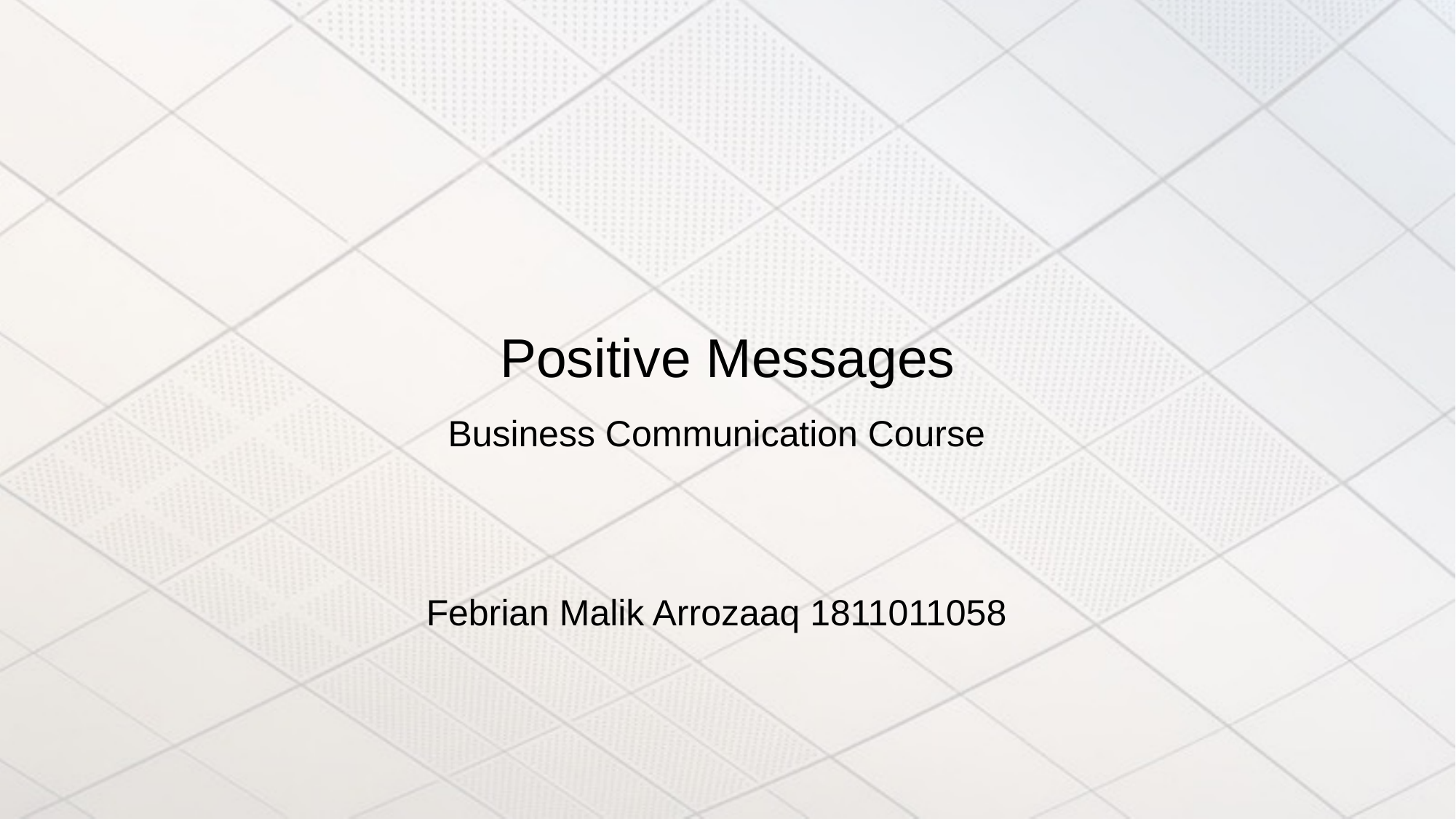

# Positive Messages
Business Communication Course
Febrian Malik Arrozaaq 1811011058